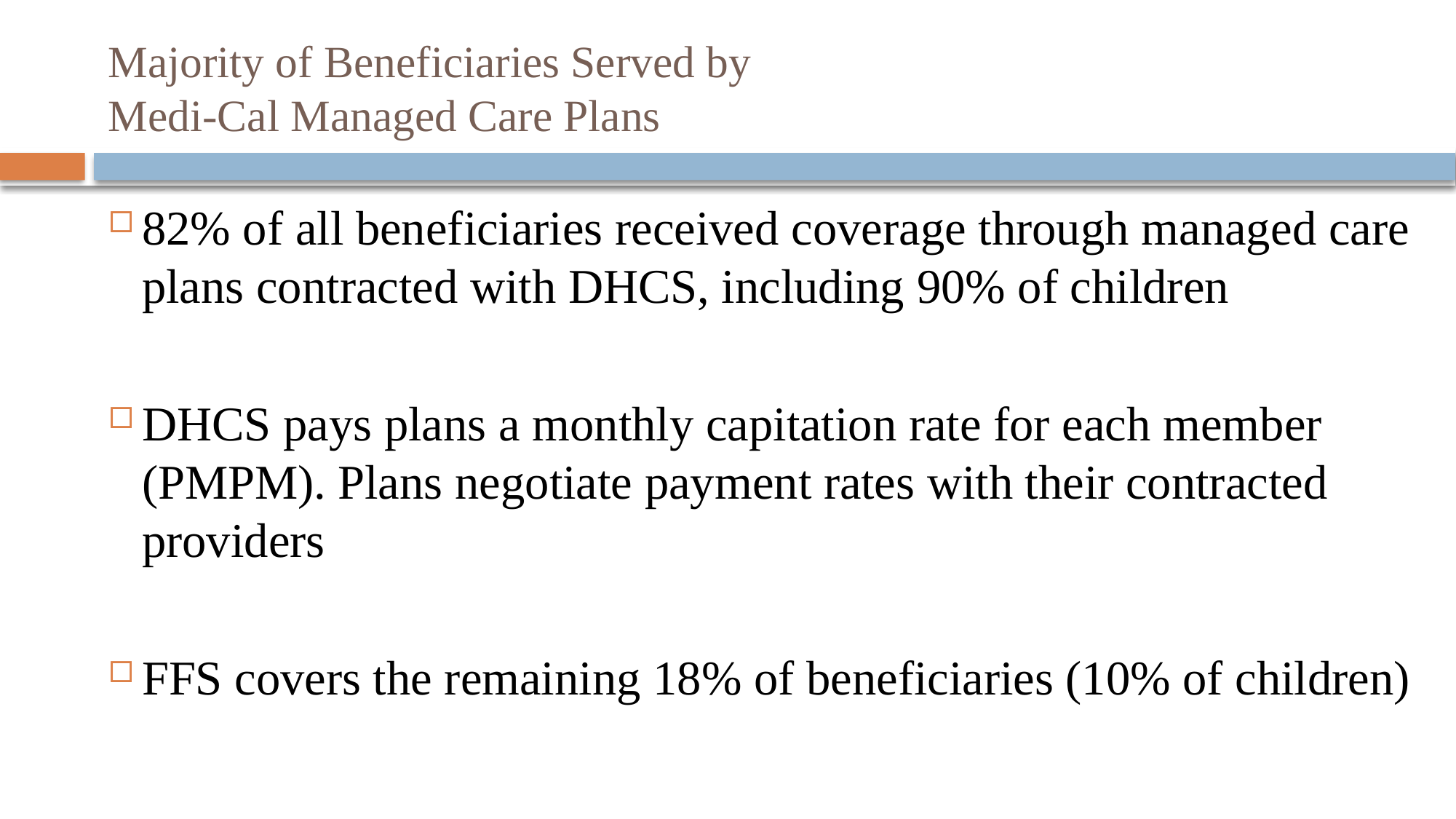

# Majority of Beneficiaries Served by Medi-Cal Managed Care Plans
82% of all beneficiaries received coverage through managed care plans contracted with DHCS, including 90% of children

DHCS pays plans a monthly capitation rate for each member (PMPM). Plans negotiate payment rates with their contracted providers

FFS covers the remaining 18% of beneficiaries (10% of children)